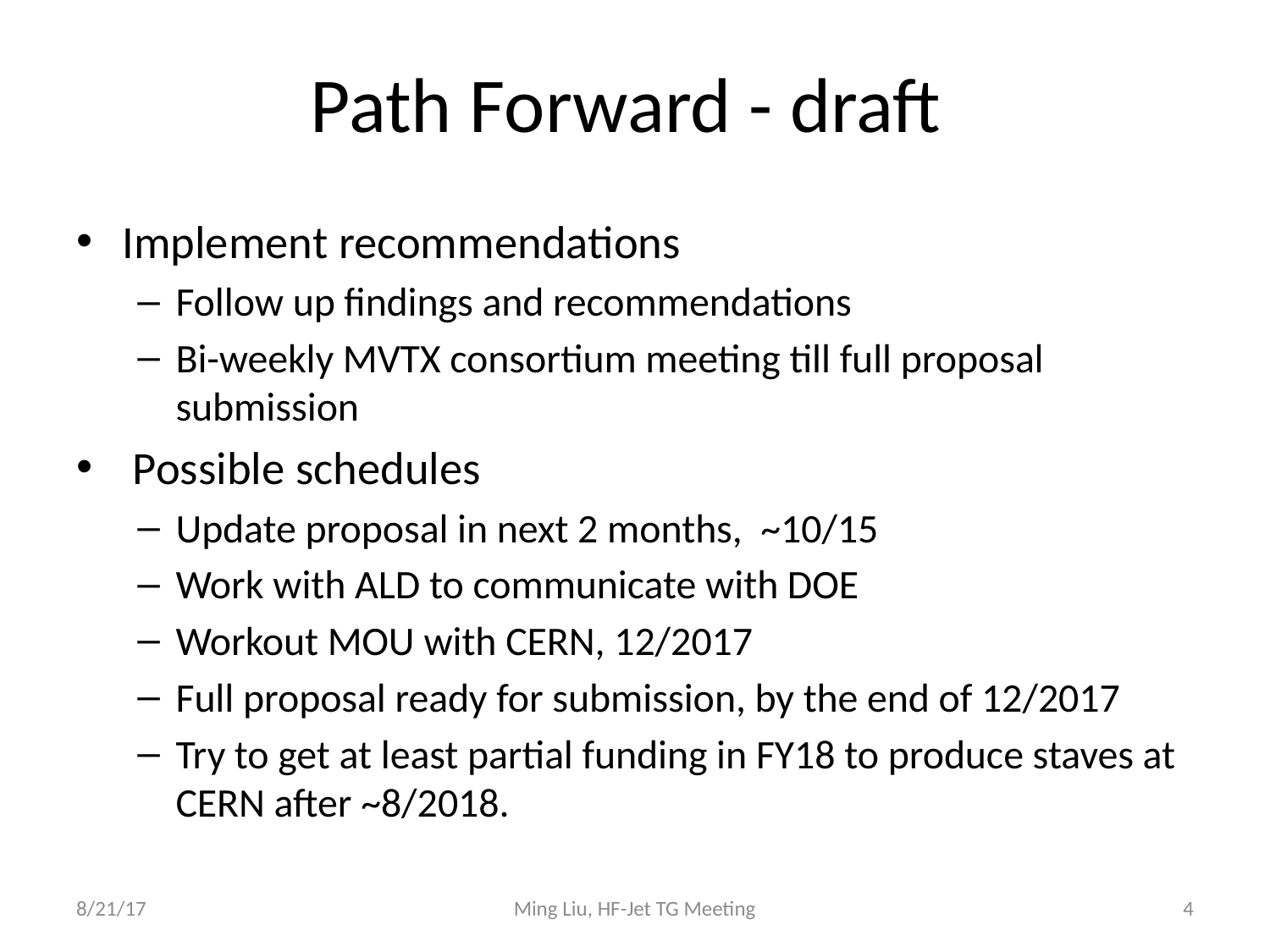

# Path Forward - draft
Implement recommendations
Follow up findings and recommendations
Bi-weekly MVTX consortium meeting till full proposal submission
 Possible schedules
Update proposal in next 2 months,  ~10/15
Work with ALD to communicate with DOE
Workout MOU with CERN, 12/2017
Full proposal ready for submission, by the end of 12/2017
Try to get at least partial funding in FY18 to produce staves at CERN after ~8/2018.
8/21/17
Ming Liu, HF-Jet TG Meeting
4